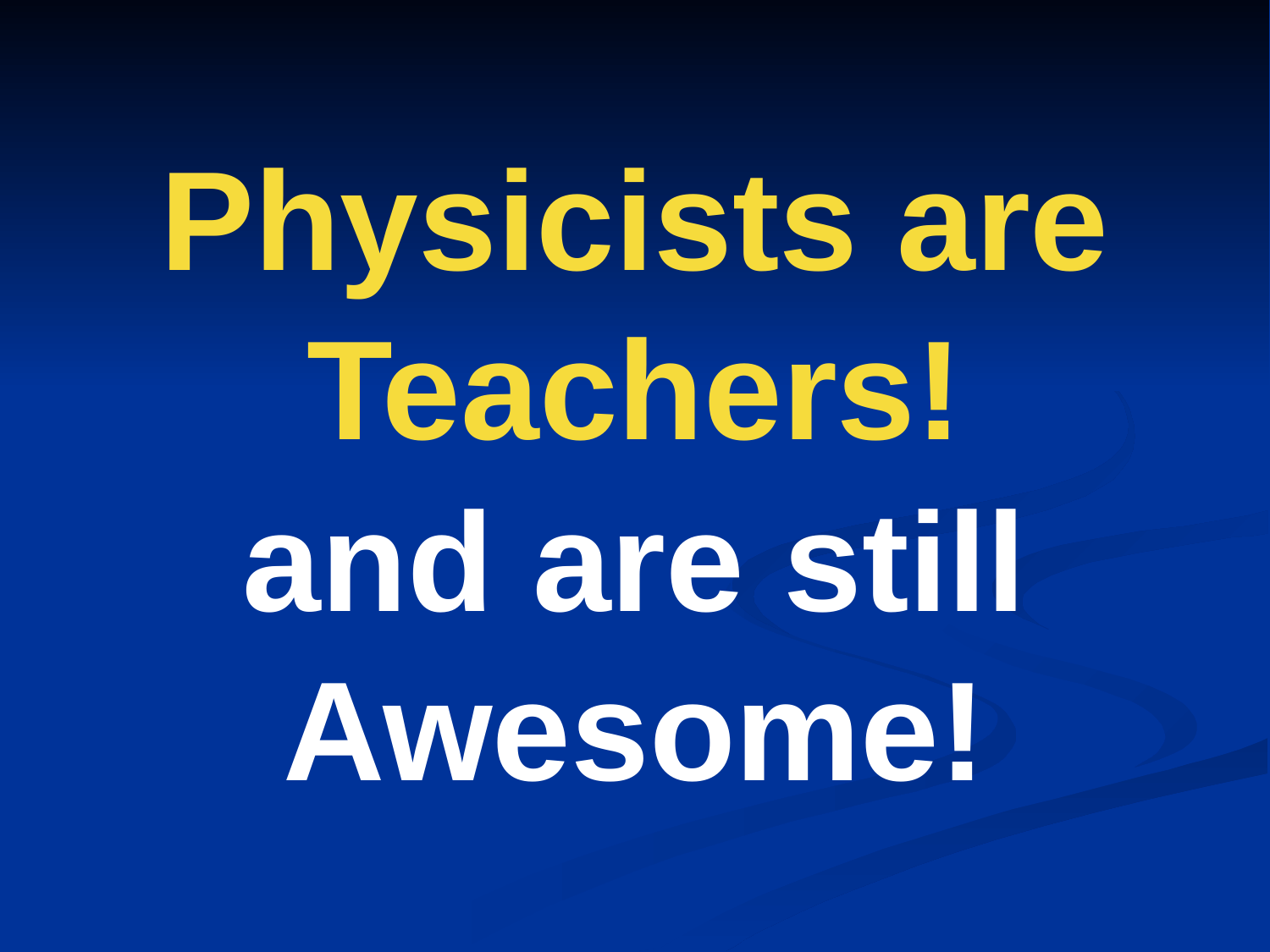

# Physicists are Teachers!
and are still Awesome!